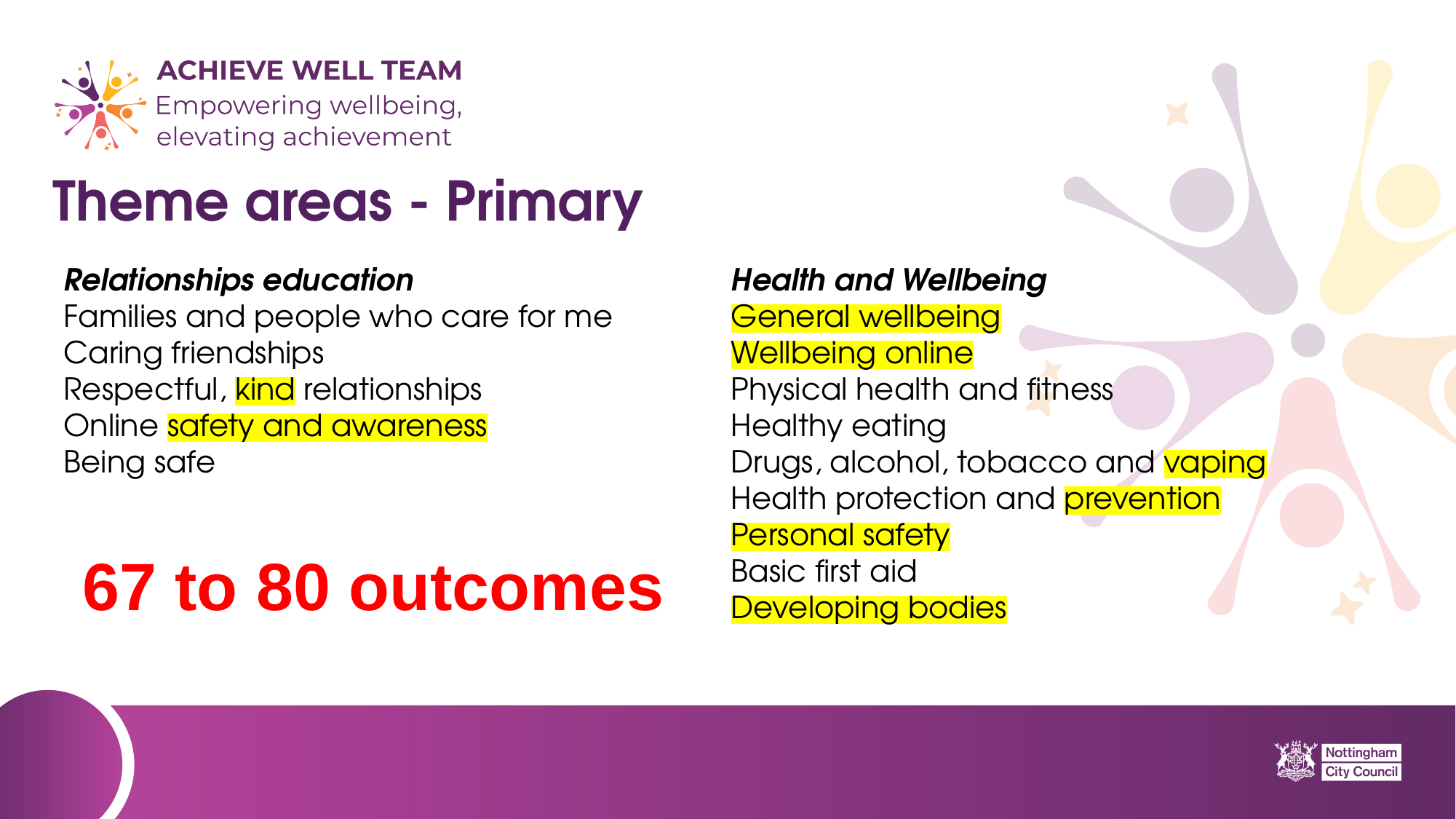

# Theme areas - Primary
Relationships education
Families and people who care for me
Caring friendships
Respectful, kind relationships
Online safety and awareness
Being safe

Health and Wellbeing
General wellbeing
Wellbeing online
Physical health and fitness
Healthy eating
Drugs, alcohol, tobacco and vaping
Health protection and prevention
Personal safety
Basic first aid
Developing bodies

 67 to 80 outcomes